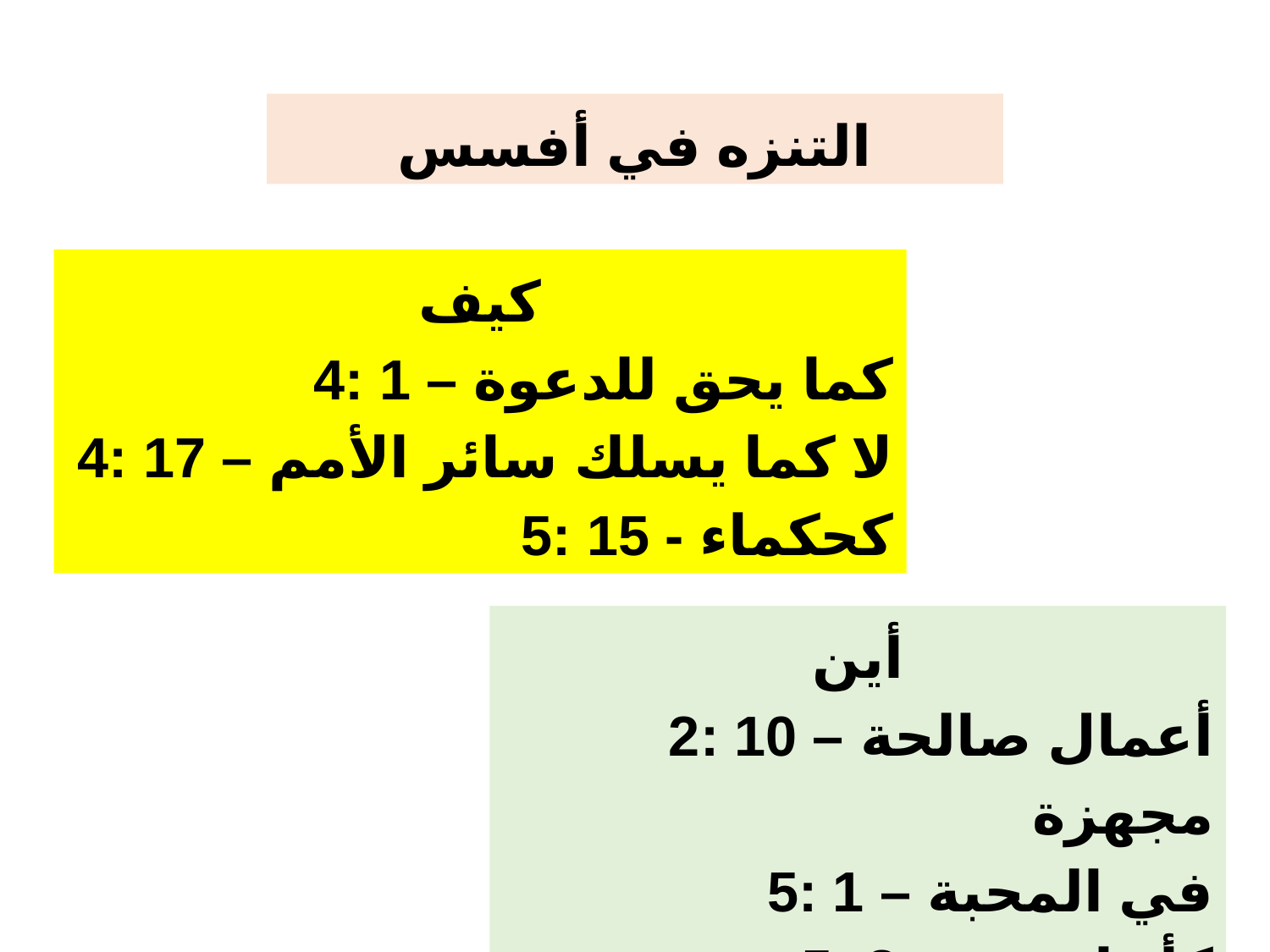

التنزه في أفسس
كيف
4: 1 – كما يحق للدعوة
4: 17 – لا كما يسلك سائر الأمم
5: 15 - كحكماء
أين
2: 10 – أعمال صالحة مجهزة
5: 1 – في المحبة
5: 8 – كأبناء نور